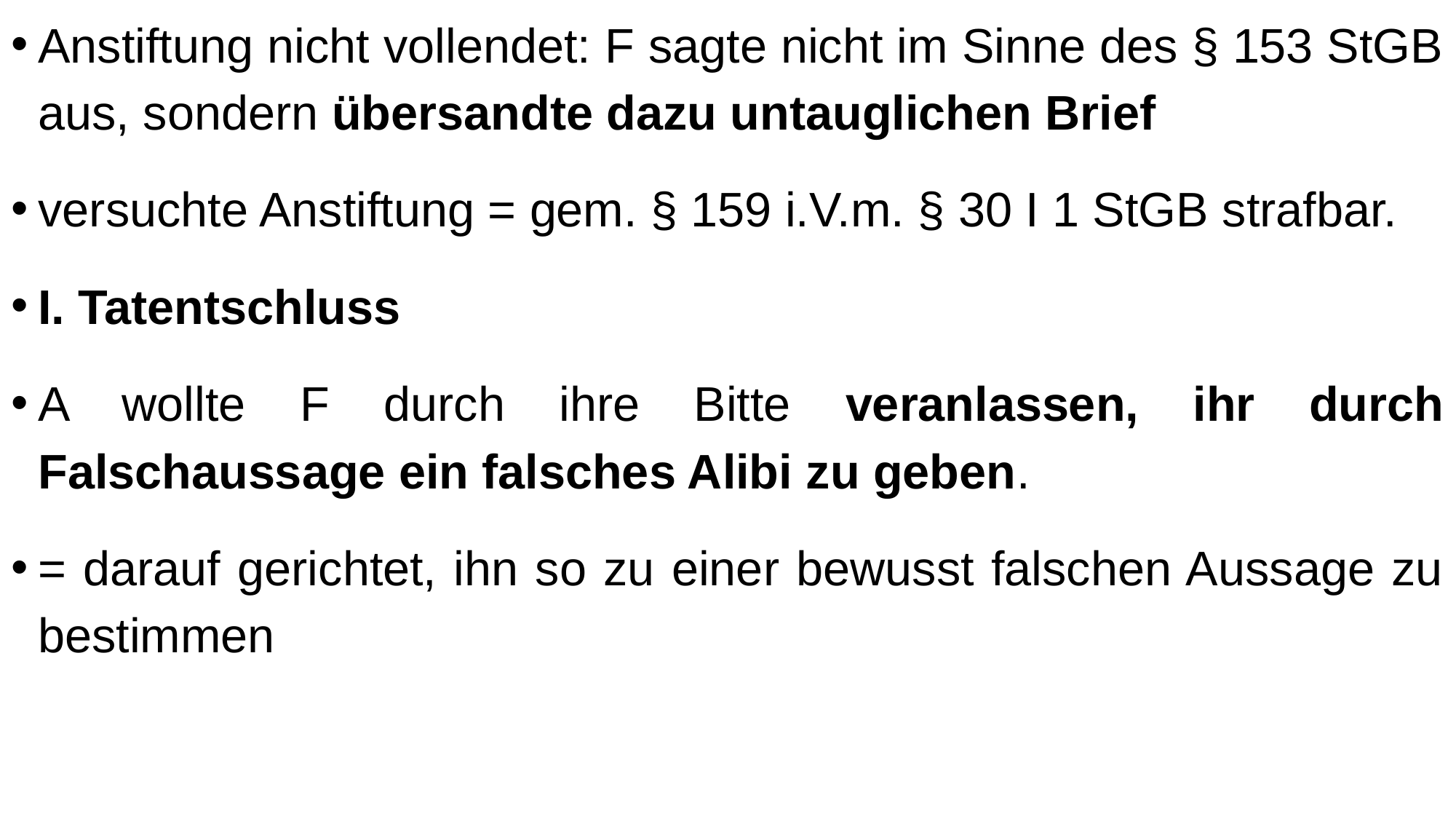

Anstiftung nicht vollendet: F sagte nicht im Sinne des § 153 StGB aus, sondern übersandte dazu untauglichen Brief
versuchte Anstiftung = gem. § 159 i.V.m. § 30 I 1 StGB strafbar.
I. Tatentschluss
A wollte F durch ihre Bitte veranlassen, ihr durch Falschaussage ein falsches Alibi zu geben.
= darauf gerichtet, ihn so zu einer bewusst falschen Aussage zu bestimmen